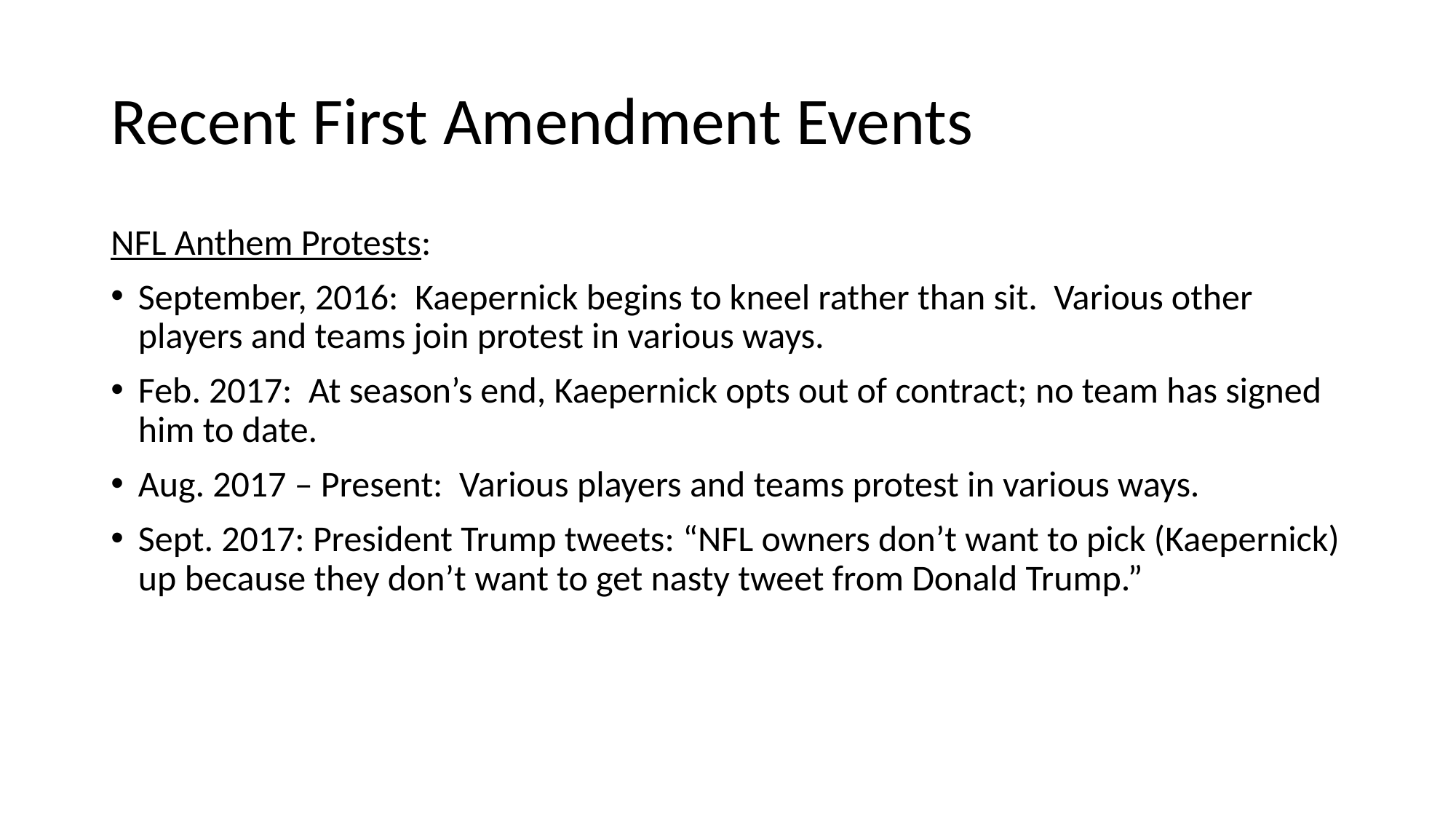

# Recent First Amendment Events
NFL Anthem Protests:
September, 2016:  Kaepernick begins to kneel rather than sit.  Various other players and teams join protest in various ways.
Feb. 2017:  At season’s end, Kaepernick opts out of contract; no team has signed him to date.
Aug. 2017 – Present:  Various players and teams protest in various ways.
Sept. 2017: President Trump tweets: “NFL owners don’t want to pick (Kaepernick) up because they don’t want to get nasty tweet from Donald Trump.”